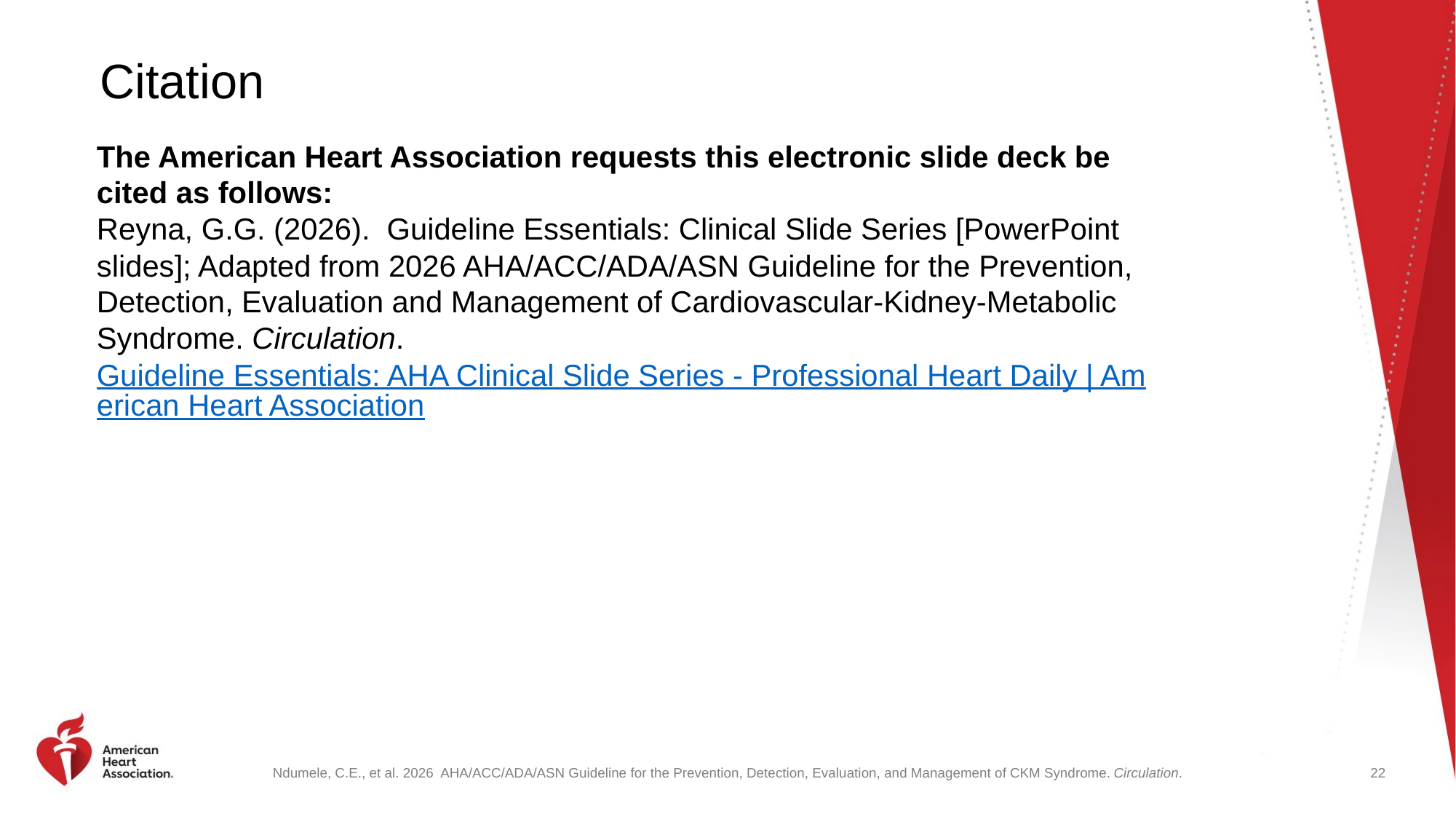

# Citation
The American Heart Association requests this electronic slide deck be cited as follows:
Reyna, G.G. (2026).  Guideline Essentials: Clinical Slide Series [PowerPoint slides]; Adapted from 2026 AHA/ACC/ADA/ASN Guideline for the Prevention, Detection, Evaluation and Management of Cardiovascular-Kidney-Metabolic Syndrome. Circulation. Guideline Essentials: AHA Clinical Slide Series - Professional Heart Daily | American Heart Association
22